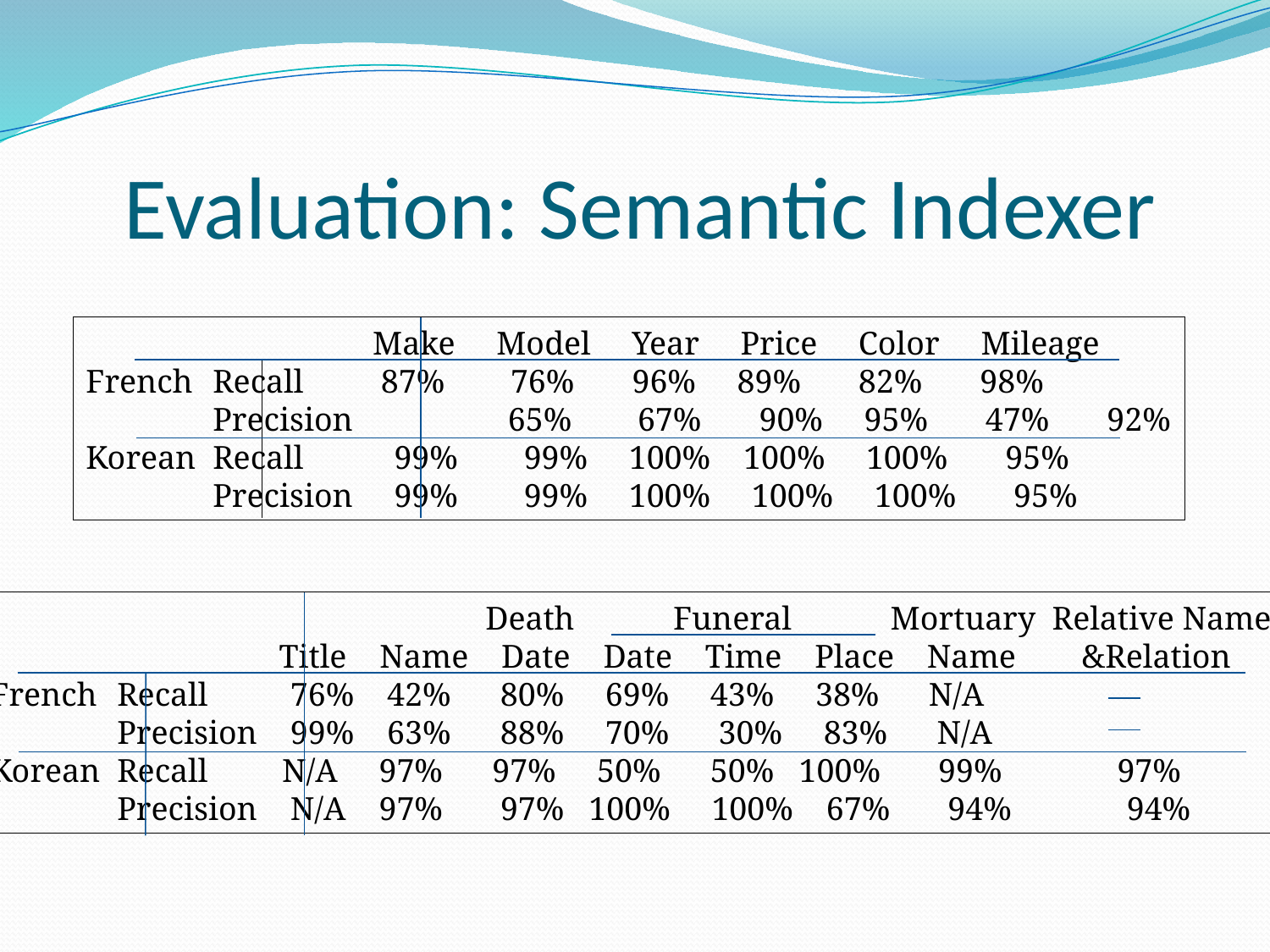

# Evaluation: Semantic Indexer
		    Make     Model     Year     Price     Color     Mileage
French	Recall 	     87%        76%       96%     89%       82%       98%
	Precision	     65%        67%       90%     95%       47%       92%
Korean 	Recall           99%        99%     100%    100%     100%       95%
	Precision     99%        99%     100%     100%     100%       95%
                                                            Death            Funeral            Mortuary  Relative Name
                                   Title    Name    Date    Date    Time    Place    Name        &Relation
French 	Recall          76%    42%      80%     69%     43%     38%      N/A
	Precision    99%    63%      88%     70%      30%     83%      N/A
Korean  	Recall         N/A     97%      97%     50%      50%   100%       99%              97%
	Precision    N/A    97%       97%   100%     100%    67%       94%              94%